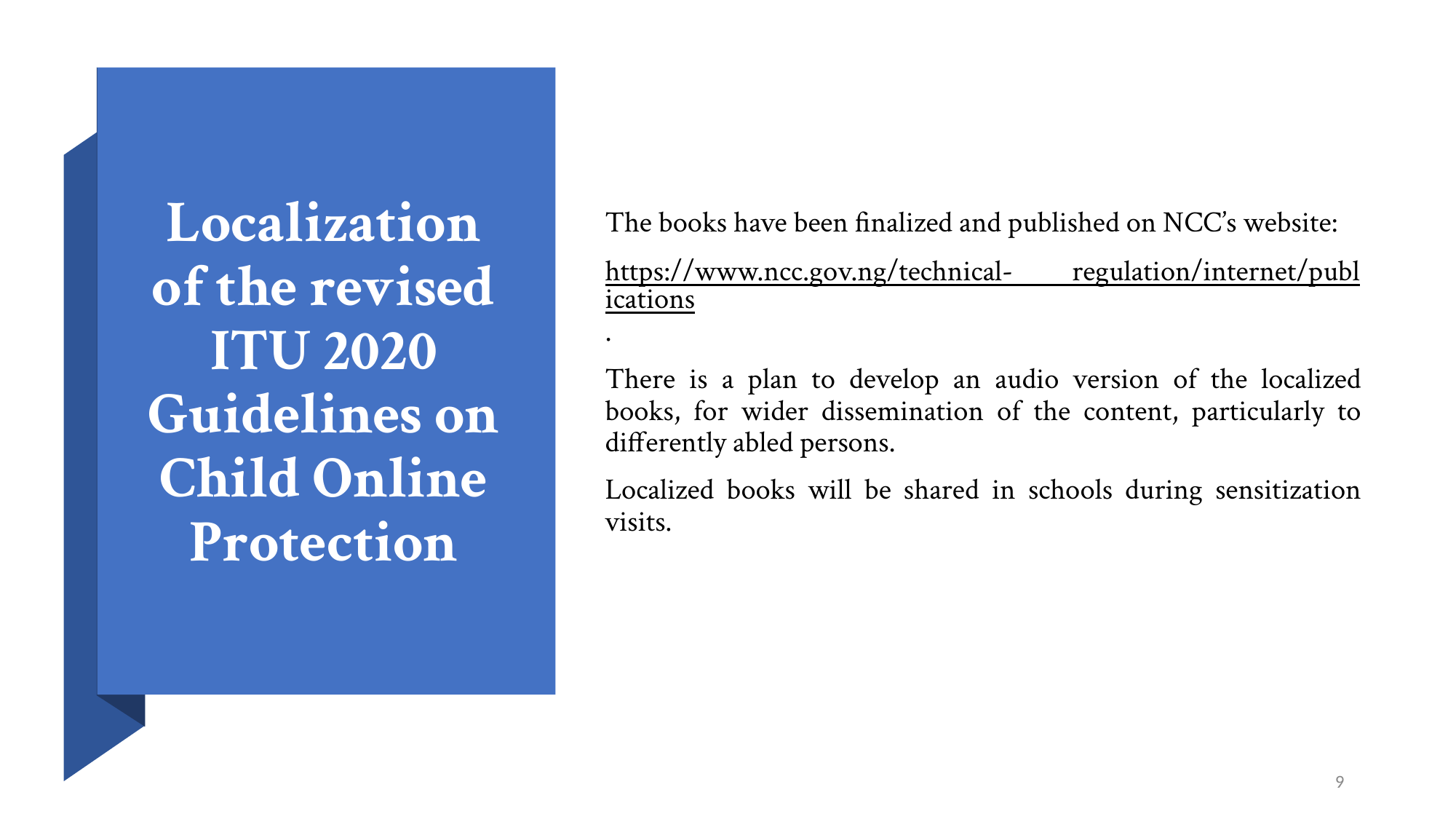

# Localization of the revised ITU 2020 Guidelines on Child Online Protection
The books have been finalized and published on NCC’s website:
https://www.ncc.gov.ng/technical-         regulation/internet/publications.
There is a plan to develop an audio version of the localized books, for wider dissemination of the content, particularly to differently abled persons.
Localized books will be shared in schools during sensitization visits.

9